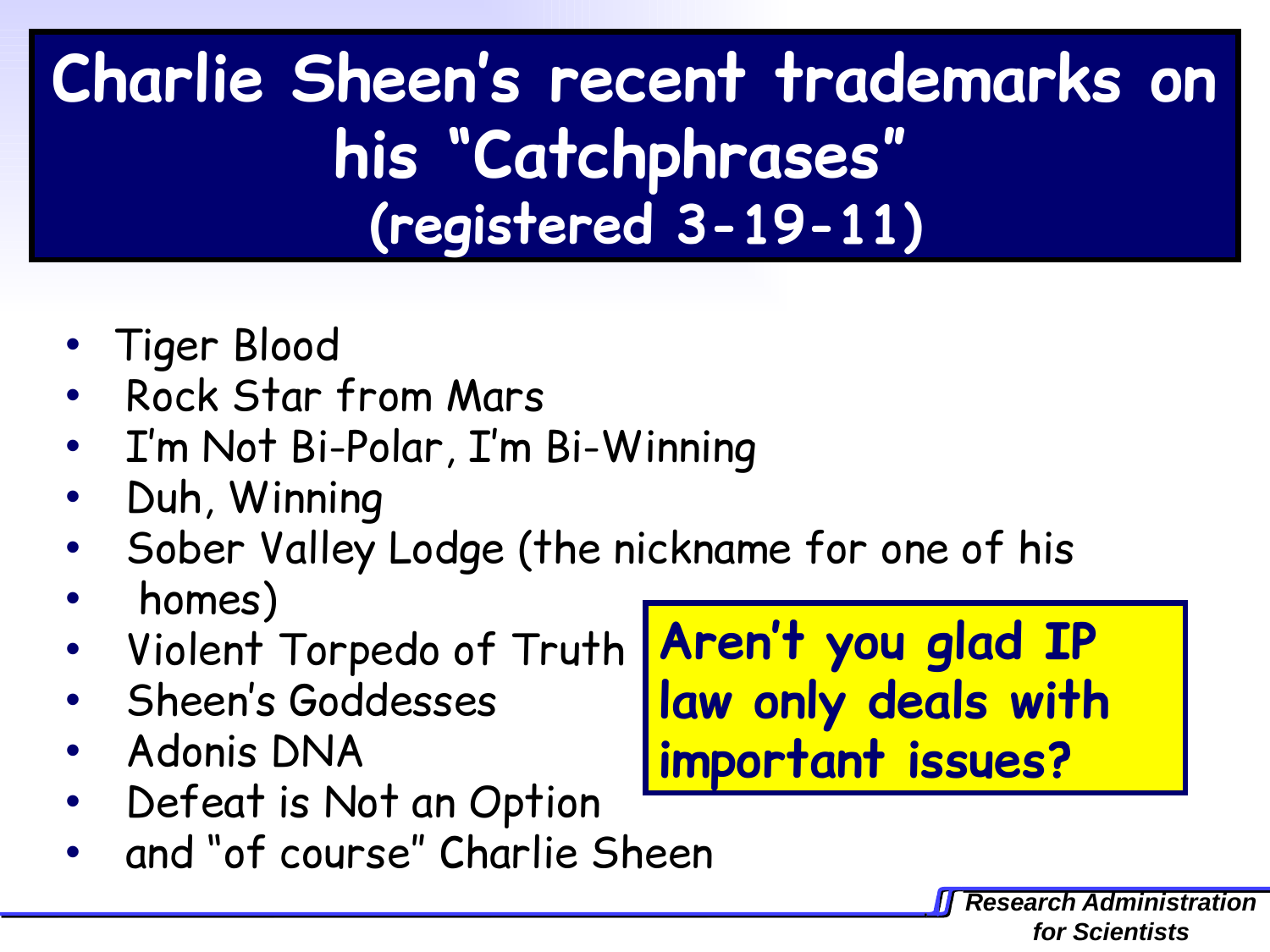

Charlie Sheen’s recent trademarks on his “Catchphrases”
 (registered 3-19-11)
Tiger Blood
 Rock Star from Mars
 I’m Not Bi-Polar, I’m Bi-Winning
 Duh, Winning
 Sober Valley Lodge (the nickname for one of his
  homes)
 Violent Torpedo of Truth
 Sheen’s Goddesses
 Adonis DNA
 Defeat is Not an Option
 and “of course” Charlie Sheen
Aren’t you glad IP law only deals with important issues?